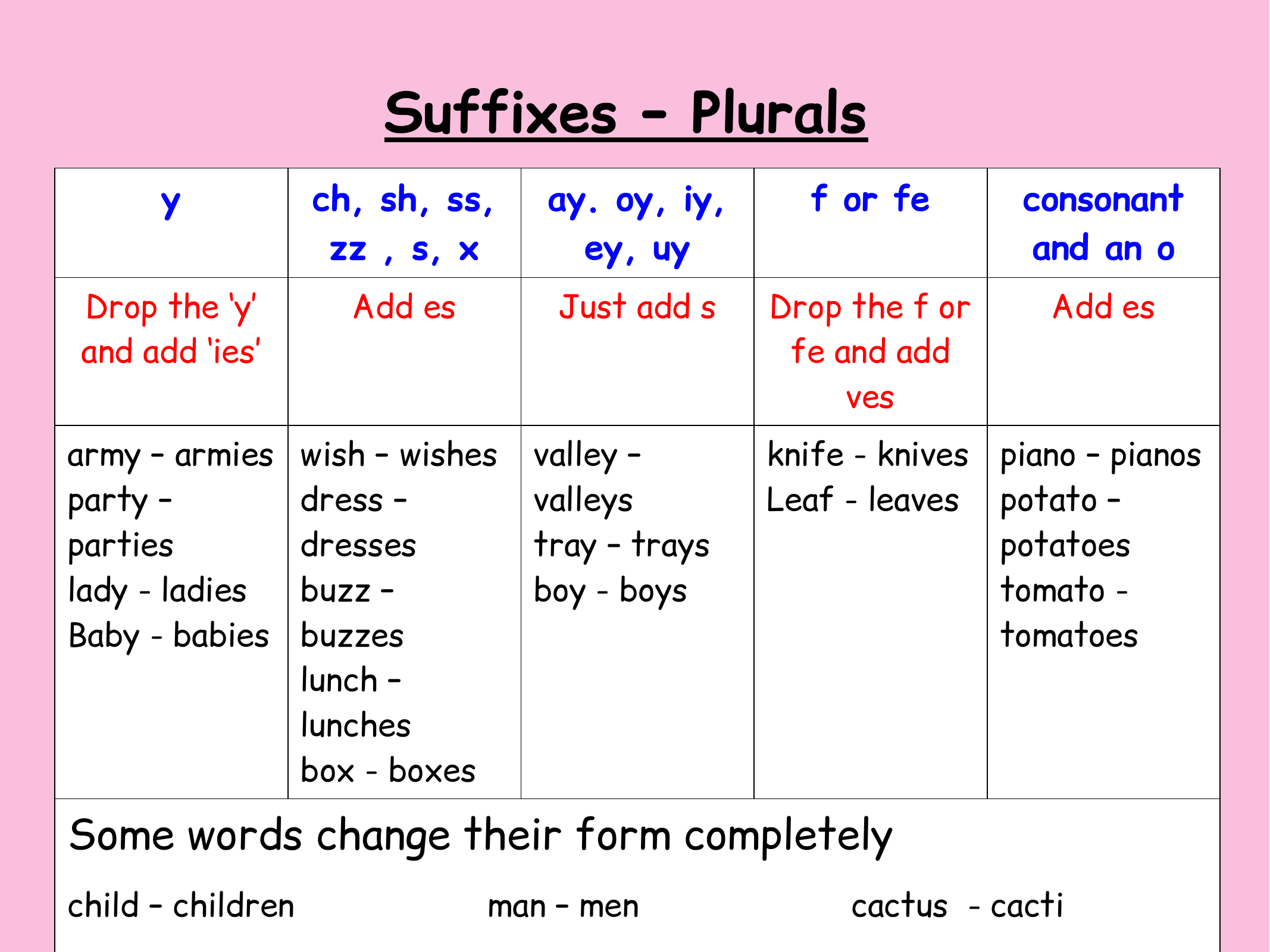

# Suffixes – Plurals
| y | ch, sh, ss, zz , s, x | ay. oy, iy, ey, uy | f or fe | consonant and an o |
| --- | --- | --- | --- | --- |
| Drop the ‘y’ and add ‘ies’ | Add es | Just add s | Drop the f or fe and add ves | Add es |
| army – armies party – parties lady - ladies Baby - babies | wish – wishes dress – dresses buzz – buzzes lunch – lunches box - boxes | valley – valleys tray – trays boy - boys | knife - knives Leaf - leaves | piano – pianos potato – potatoes tomato - tomatoes |
| Some words change their form completely child – children man – men cactus - cacti Some remain the same deer tuna sheep fish |  |  |  |  |